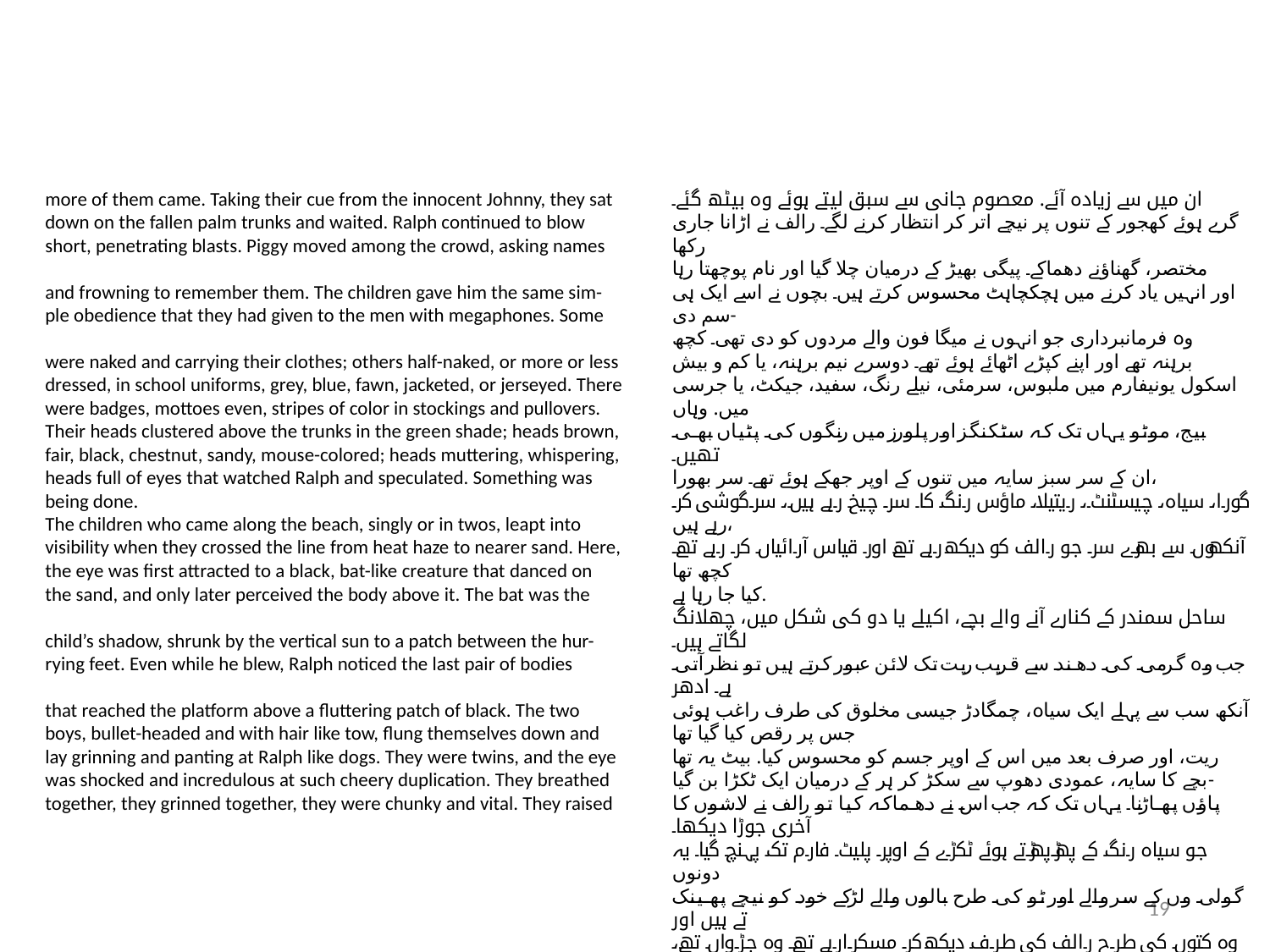

more of them came. Taking their cue from the innocent Johnny, they sat
down on the fallen palm trunks and waited. Ralph continued to blow
short, penetrating blasts. Piggy moved among the crowd, asking names

and frowning to remember them. The children gave him the same sim-
ple obedience that they had given to the men with megaphones. Some

were naked and carrying their clothes; others half-naked, or more or less
dressed, in school uniforms, grey, blue, fawn, jacketed, or jerseyed. There
were badges, mottoes even, stripes of color in stockings and pullovers.
Their heads clustered above the trunks in the green shade; heads brown,
fair, black, chestnut, sandy, mouse-colored; heads muttering, whispering,
heads full of eyes that watched Ralph and speculated. Something was
being done.
The children who came along the beach, singly or in twos, leapt into
visibility when they crossed the line from heat haze to nearer sand. Here,
the eye was first attracted to a black, bat-like creature that danced on
the sand, and only later perceived the body above it. The bat was the

child’s shadow, shrunk by the vertical sun to a patch between the hur-
rying feet. Even while he blew, Ralph noticed the last pair of bodies

that reached the platform above a fluttering patch of black. The two
boys, bullet-headed and with hair like tow, flung themselves down and
lay grinning and panting at Ralph like dogs. They were twins, and the eye
was shocked and incredulous at such cheery duplication. They breathed
together, they grinned together, they were chunky and vital. They raised
ان میں سے زیادہ آئے. معصوم جانی سے سبق لیتے ہوئے وہ بیٹھ گئے۔
گرے ہوئے کھجور کے تنوں پر نیچے اتر کر انتظار کرنے لگے۔ رالف نے اڑانا جاری رکھا
مختصر، گھناؤنے دھماکے۔ پیگی بھیڑ کے درمیان چلا گیا اور نام پوچھتا رہا
اور انہیں یاد کرنے میں ہچکچاہٹ محسوس کرتے ہیں۔ بچوں نے اسے ایک ہی سم دی-
وہ فرمانبرداری جو انہوں نے میگا فون والے مردوں کو دی تھی۔ کچھ
برہنہ تھے اور اپنے کپڑے اٹھائے ہوئے تھے۔ دوسرے نیم برہنہ، یا کم و بیش
اسکول یونیفارم میں ملبوس، سرمئی، نیلے رنگ، سفید، جیکٹ، یا جرسی میں. وہاں
بیج، موٹو یہاں تک کہ سٹکنگز اور پلورز میں رنگوں کی پٹیاں بھی تھیں۔
ان کے سر سبز سایہ میں تنوں کے اوپر جھکے ہوئے تھے۔ سر بھورا،
گورا، سیاہ، چیسٹنٹ، ریتیلا، ماؤس رنگ کا۔ سر چیخ رہے ہیں، سرگوشی کر رہے ہیں،
آنکھوں سے بھرے سر جو رالف کو دیکھ رہے تھے اور قیاس آرائیاں کر رہے تھے۔ کچھ تھا
کیا جا رہا ہے.
ساحل سمندر کے کنارے آنے والے بچے، اکیلے یا دو کی شکل میں، چھلانگ لگاتے ہیں۔
جب وہ گرمی کی دھند سے قریب ریت تک لائن عبور کرتے ہیں تو نظر آتی ہے۔ ادھر
آنکھ سب سے پہلے ایک سیاہ، چمگادڑ جیسی مخلوق کی طرف راغب ہوئی جس پر رقص کیا گیا تھا
ریت، اور صرف بعد میں اس کے اوپر جسم کو محسوس کیا. بیٹ یہ تھا
بچے کا سایہ، عمودی دھوپ سے سکڑ کر ہر کے درمیان ایک ٹکڑا بن گیا-
پاؤں پھاڑنا۔ یہاں تک کہ جب اس نے دھماکہ کیا تو رالف نے لاشوں کا آخری جوڑا دیکھا۔
جو سیاہ رنگ کے پھڑپھڑتے ہوئے ٹکڑے کے اوپر پلیٹ فارم تک پہنچ گیا۔ یہ دونوں
گولی وں کے سر والے اور ٹو کی طرح بالوں والے لڑکے خود کو نیچے پھینک تے ہیں اور
وہ کتوں کی طرح رالف کی طرف دیکھ کر مسکرارہے تھے۔ وہ جڑواں تھے، اور آنکھ
اس طرح کی خوش کن نقل پر حیران اور ناقابل یقین تھا۔ انہوں نے سانس لی
ایک ساتھ، وہ ایک ساتھ مسکراتے تھے، وہ چمکدار اور اہم تھے. انہوں نے پرورش کی

19